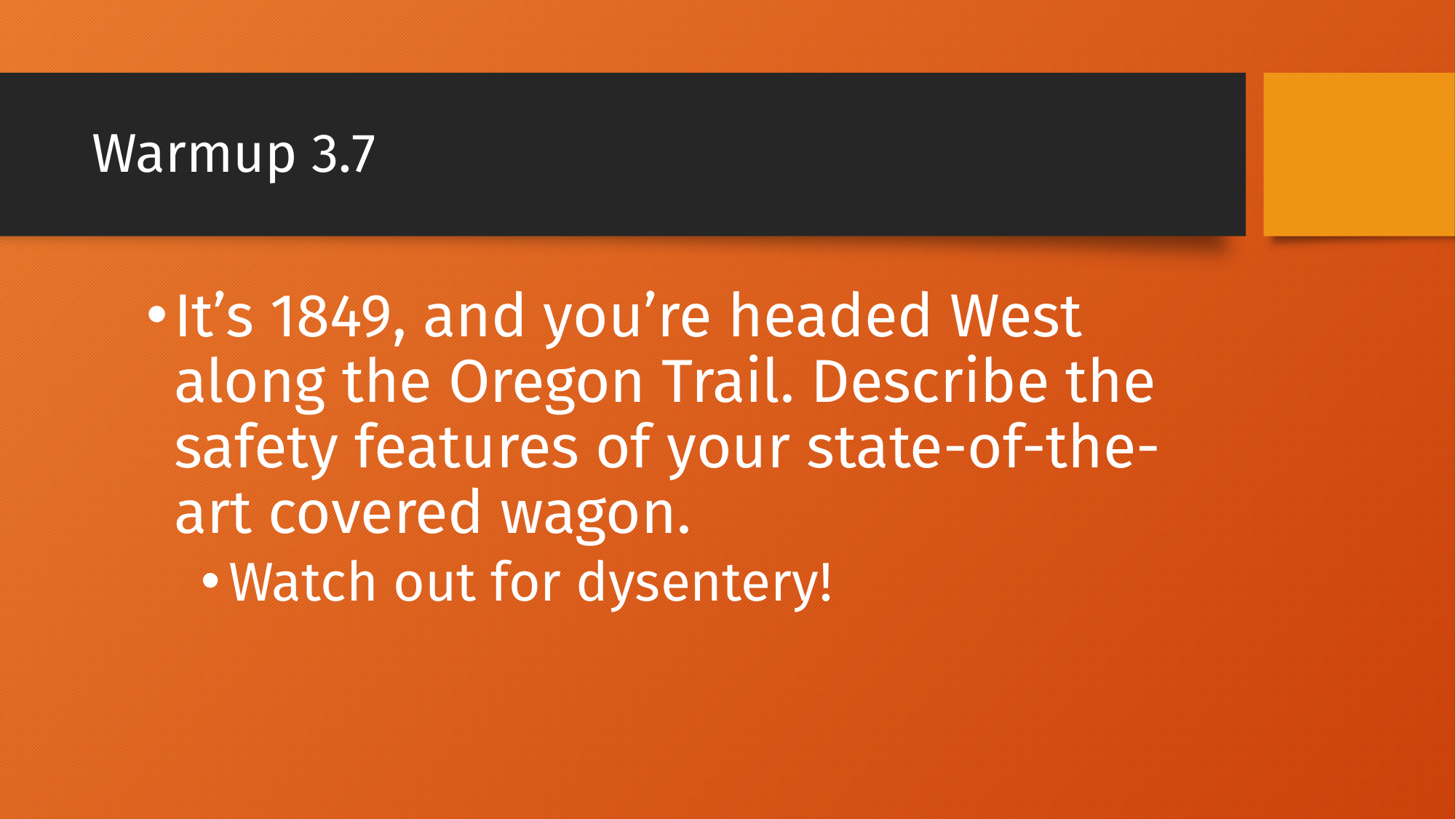

# Warmup 3.7
It’s 1849, and you’re headed West along the Oregon Trail. Describe the safety features of your state-of-the-art covered wagon.
Watch out for dysentery!